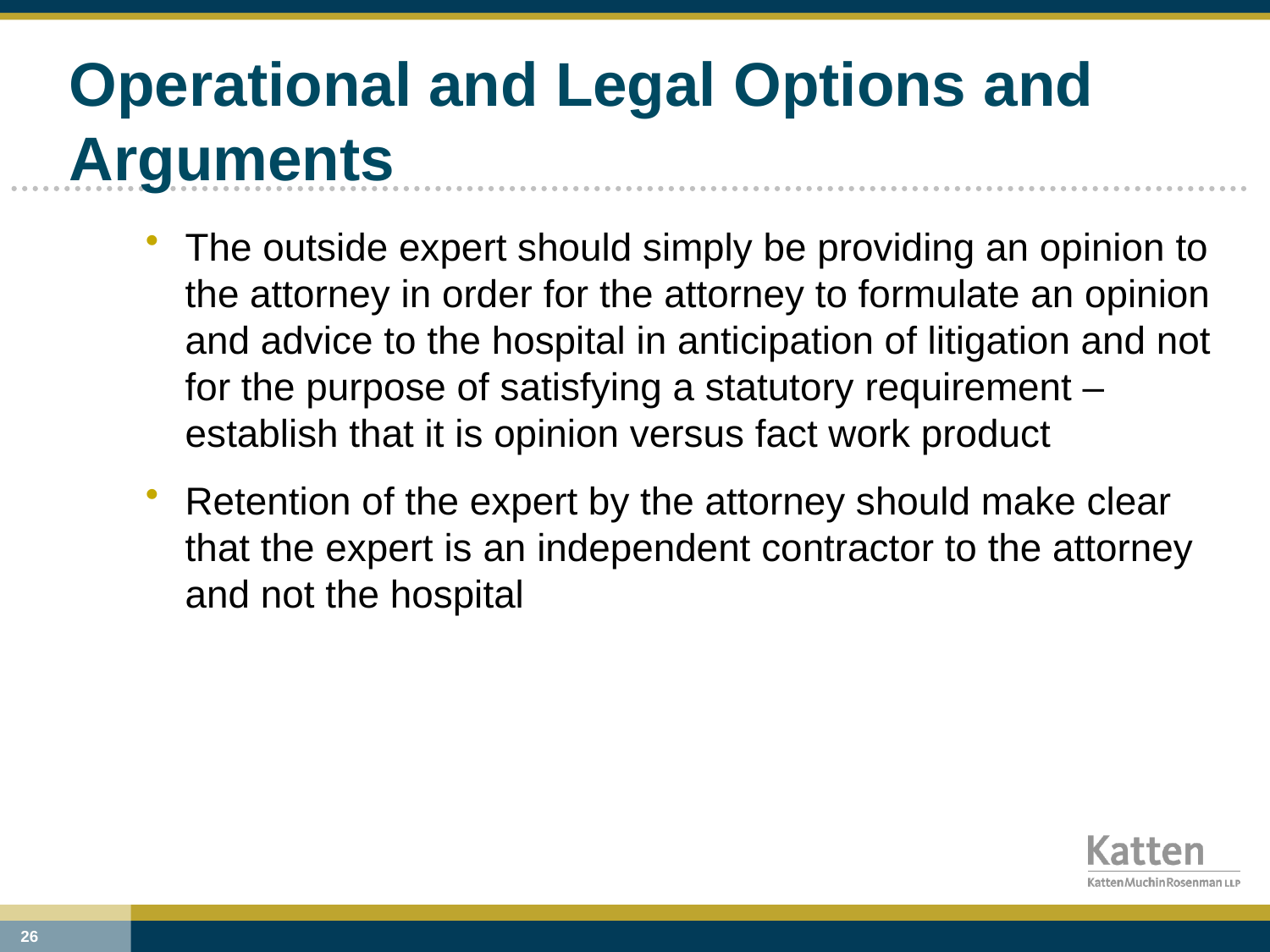

# Operational and Legal Options and Arguments
The outside expert should simply be providing an opinion to the attorney in order for the attorney to formulate an opinion and advice to the hospital in anticipation of litigation and not for the purpose of satisfying a statutory requirement – establish that it is opinion versus fact work product
Retention of the expert by the attorney should make clear that the expert is an independent contractor to the attorney and not the hospital